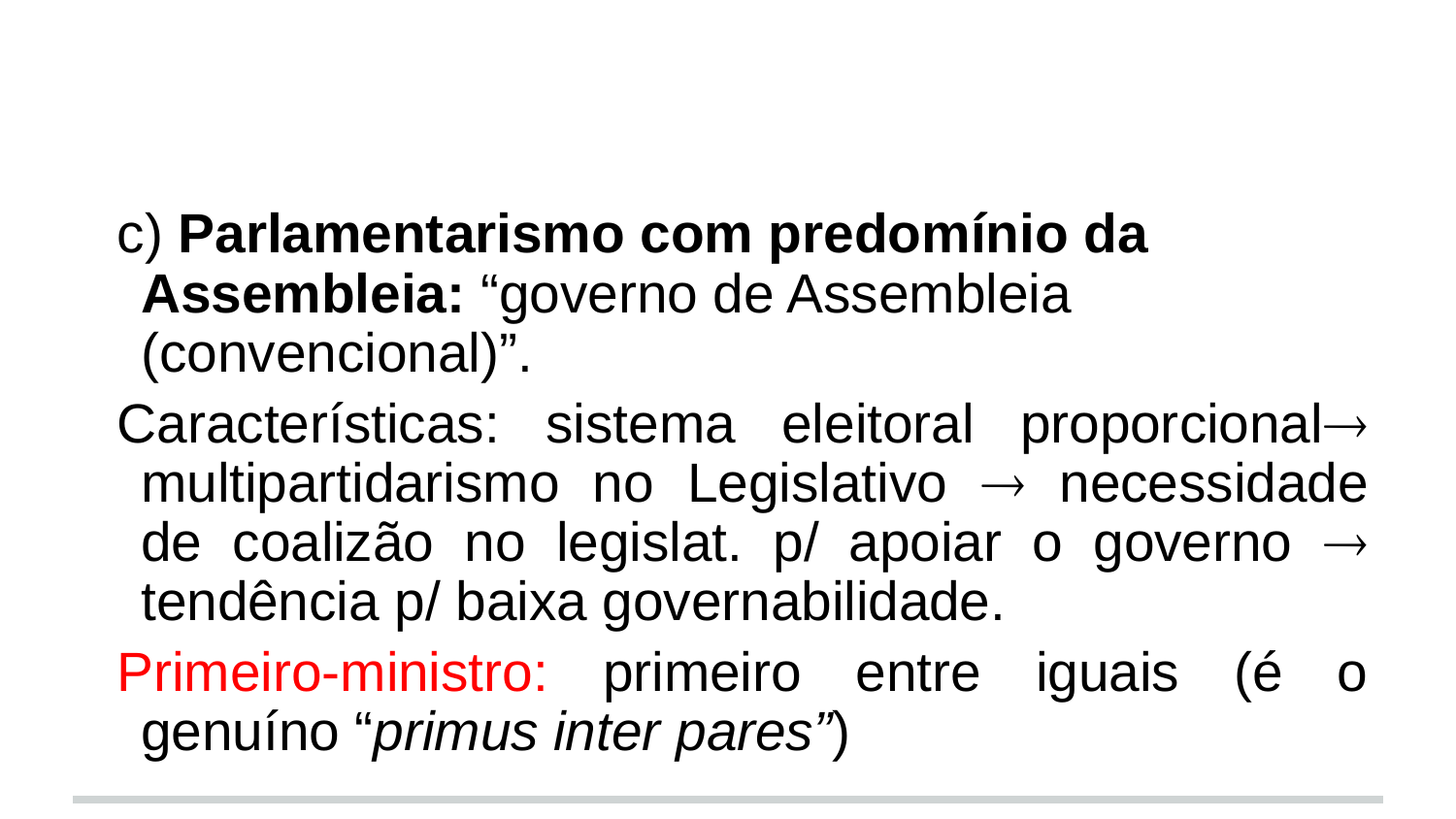

c) Parlamentarismo com predomínio da Assembleia: “governo de Assembleia (convencional)”.
Características: sistema eleitoral proporcional→ multipartidarismo no Legislativo → necessidade de coalizão no legislat. p/ apoiar o governo → tendência p/ baixa governabilidade.
Primeiro-ministro: primeiro entre iguais (é o genuíno “primus inter pares”)